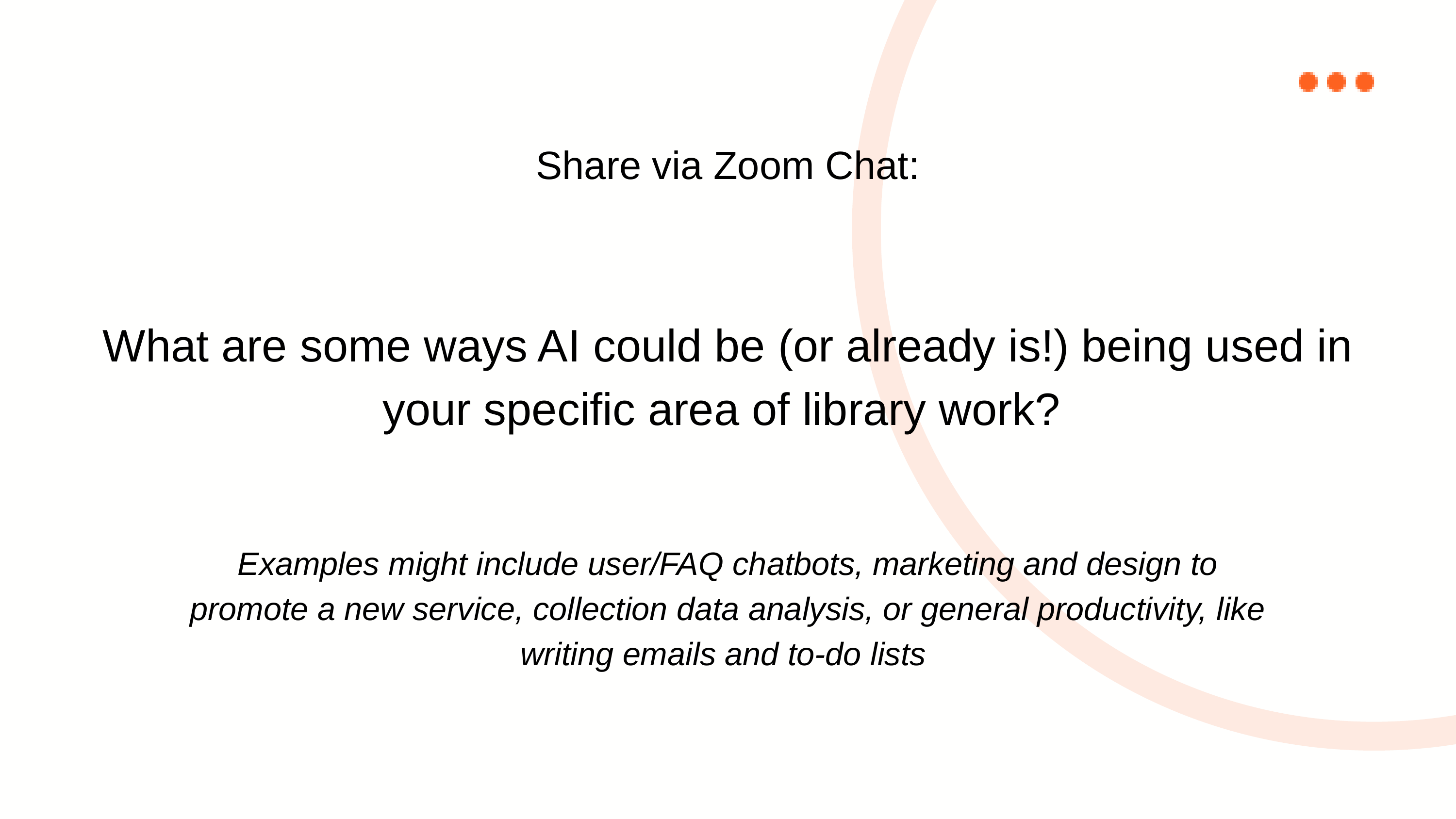

Share via Zoom Chat:
What are some ways AI could be (or already is!) being used in your specific area of library work?

Examples might include user/FAQ chatbots, marketing and design to promote a new service, collection data analysis, or general productivity, like writing emails and to-do lists